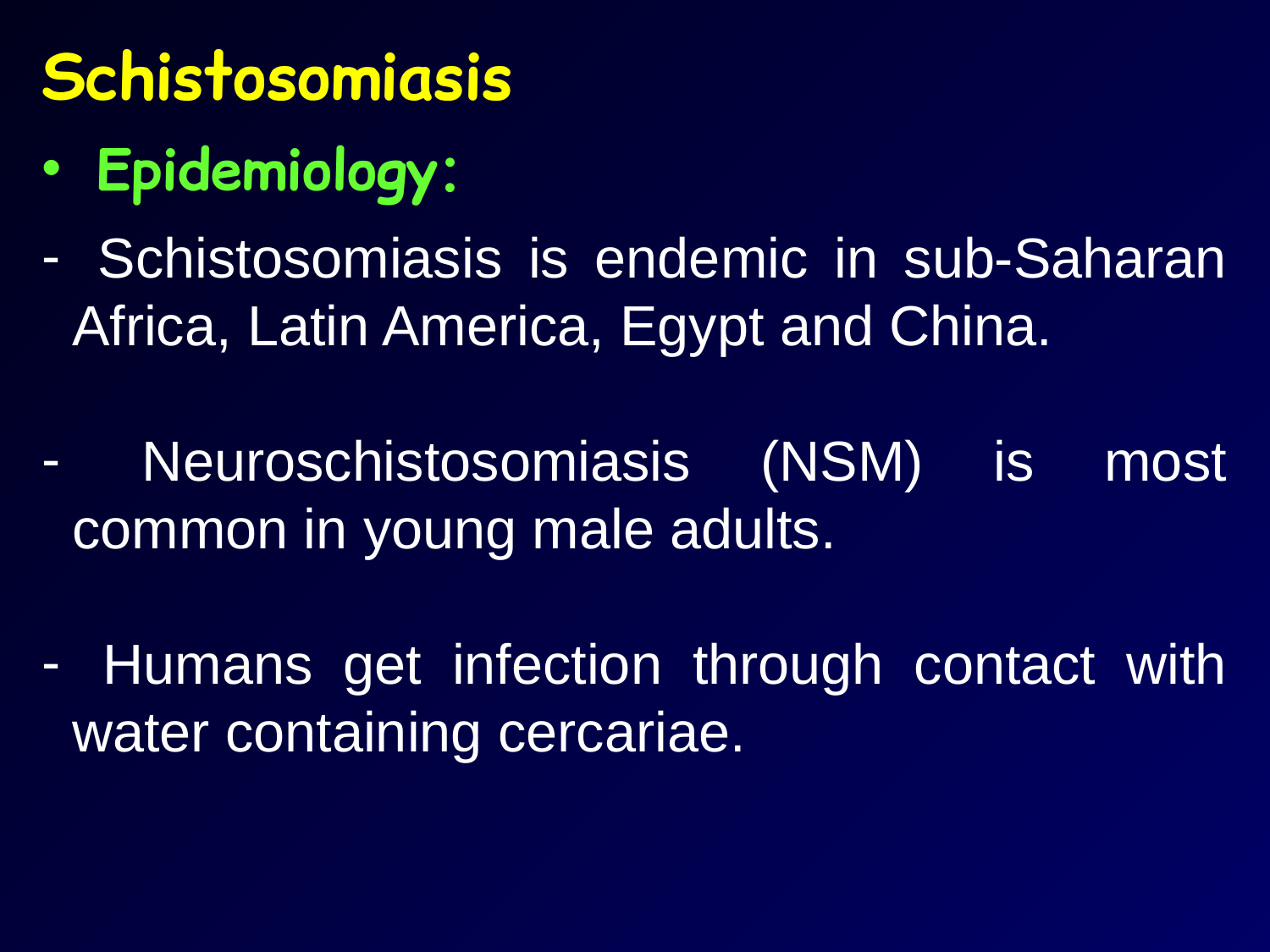

Schistosomiasis

 Epidemiology:

 Schistosomiasis is endemic in sub-Saharan Africa, Latin America, Egypt and China.

 Neuroschistosomiasis (NSM) is most common in young male adults.

 Humans get infection through contact with water containing cercariae.